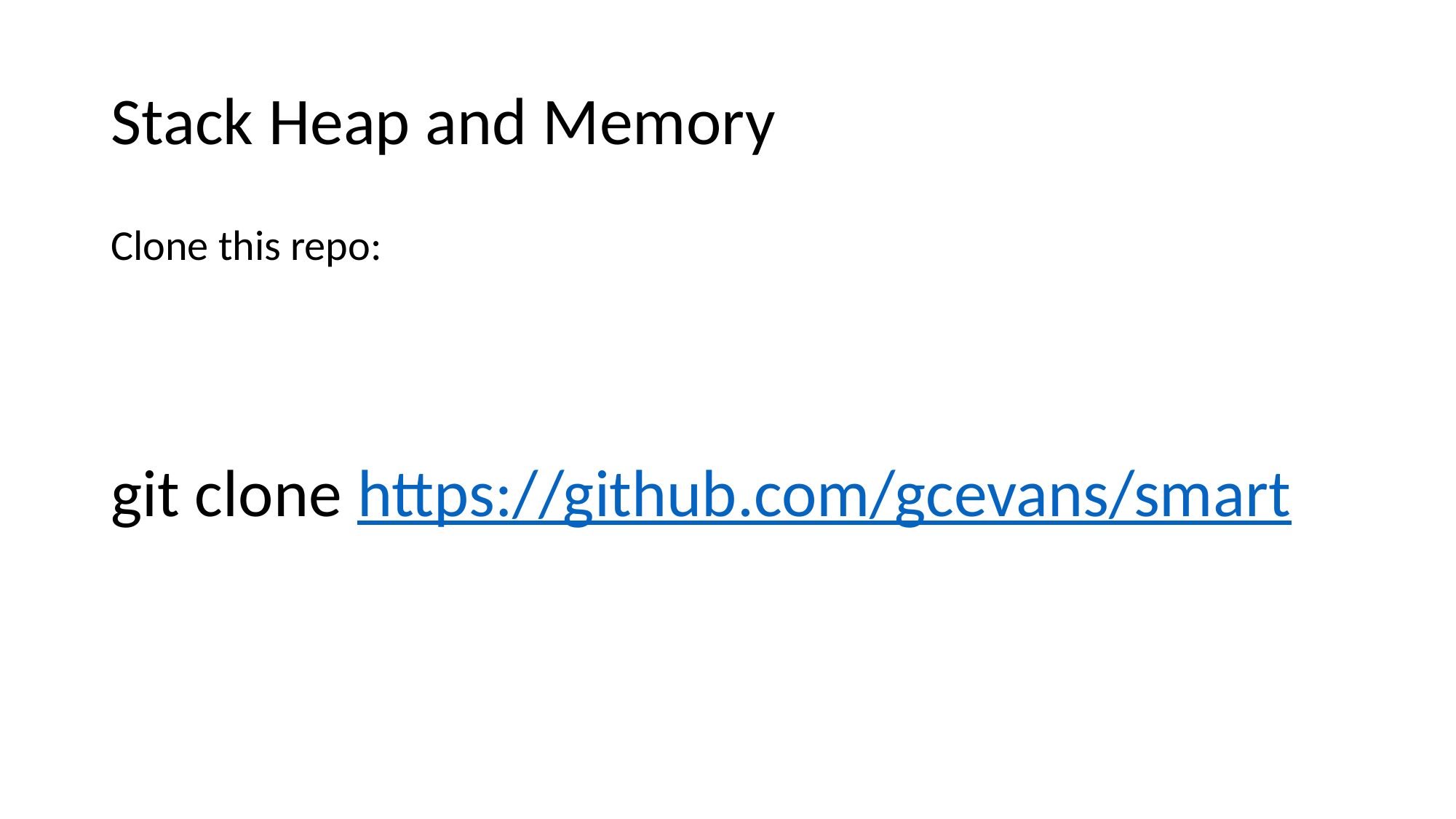

# Stack Heap and Memory
Clone this repo:

git clone https://github.com/gcevans/smart